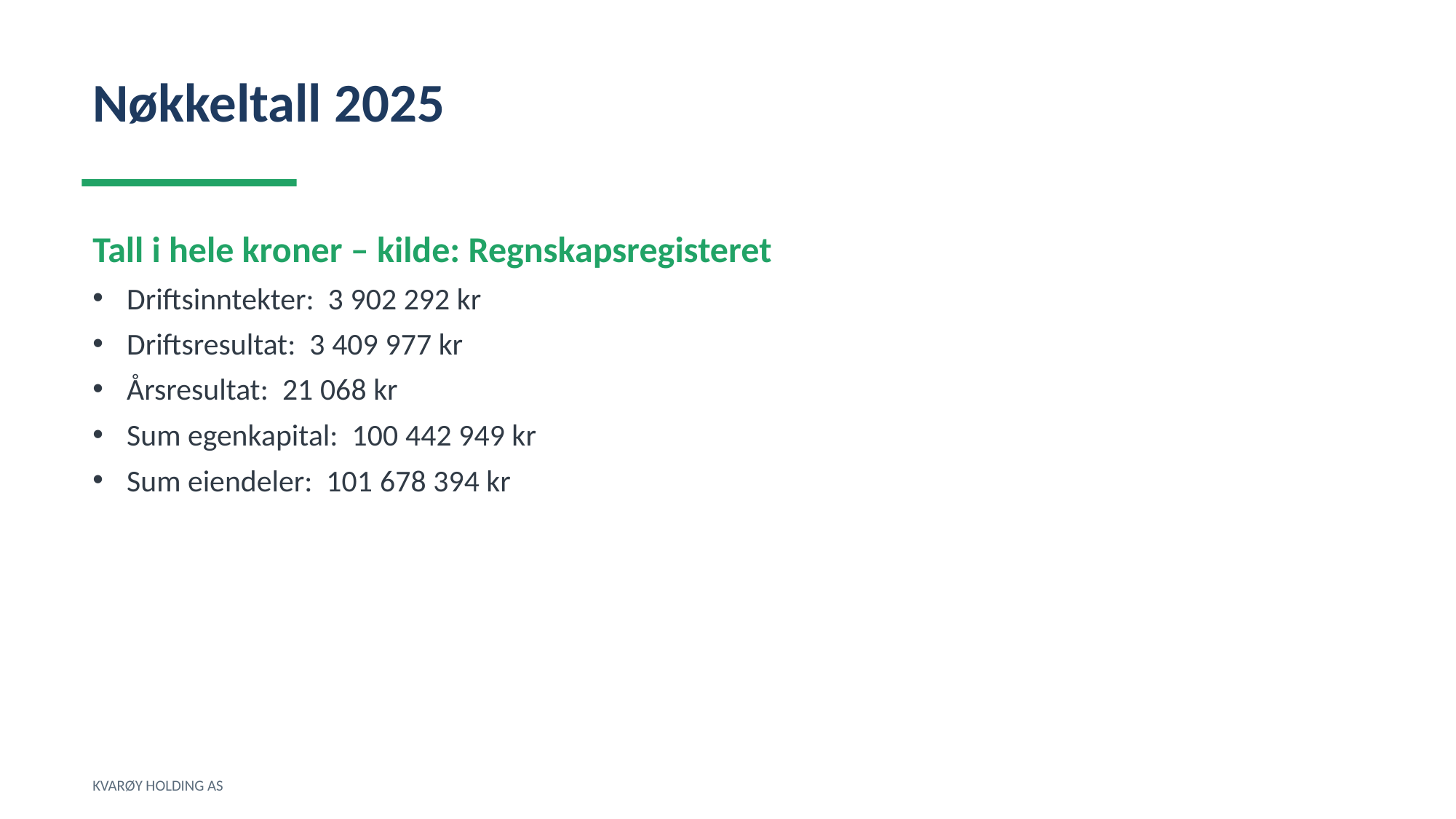

Nøkkeltall 2025

Tall i hele kroner – kilde: Regnskapsregisteret
Driftsinntekter:  3 902 292 kr
Driftsresultat:  3 409 977 kr
Årsresultat:  21 068 kr
Sum egenkapital:  100 442 949 kr
Sum eiendeler:  101 678 394 kr
KVARØY HOLDING AS